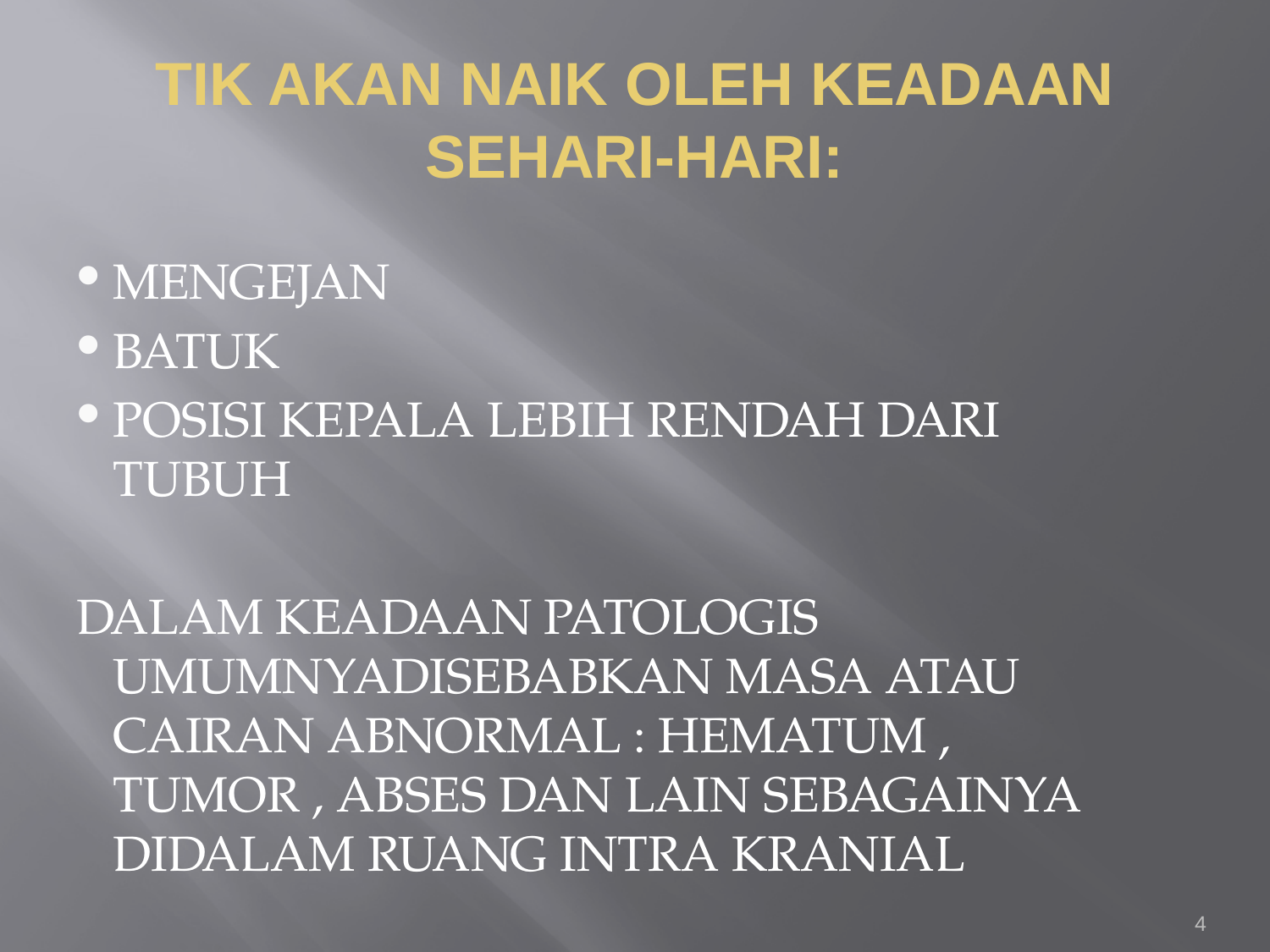

# TIK AKAN NAIK OLEH KEADAAN SEHARI-HARI:
MENGEJAN
BATUK
POSISI KEPALA LEBIH RENDAH DARI TUBUH

DALAM KEADAAN PATOLOGIS UMUMNYADISEBABKAN MASA ATAU CAIRAN ABNORMAL : HEMATUM , TUMOR , ABSES DAN LAIN SEBAGAINYA DIDALAM RUANG INTRA KRANIAL

4